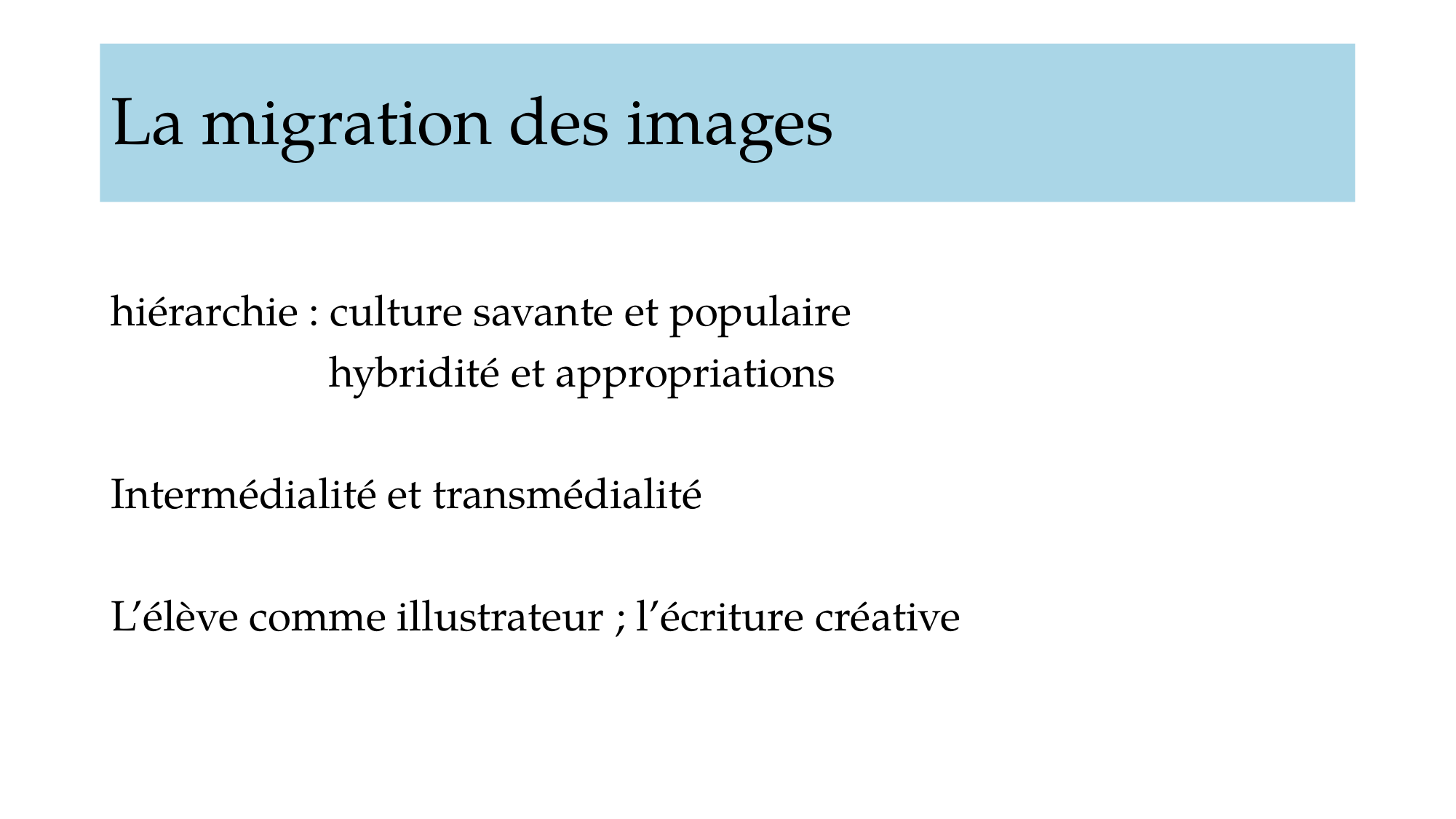

# La migration des images

hiérarchie : culture savante et populaire
		hybridité et appropriations

Intermédialité et transmédialité

L’élève comme illustrateur ; l’écriture créative